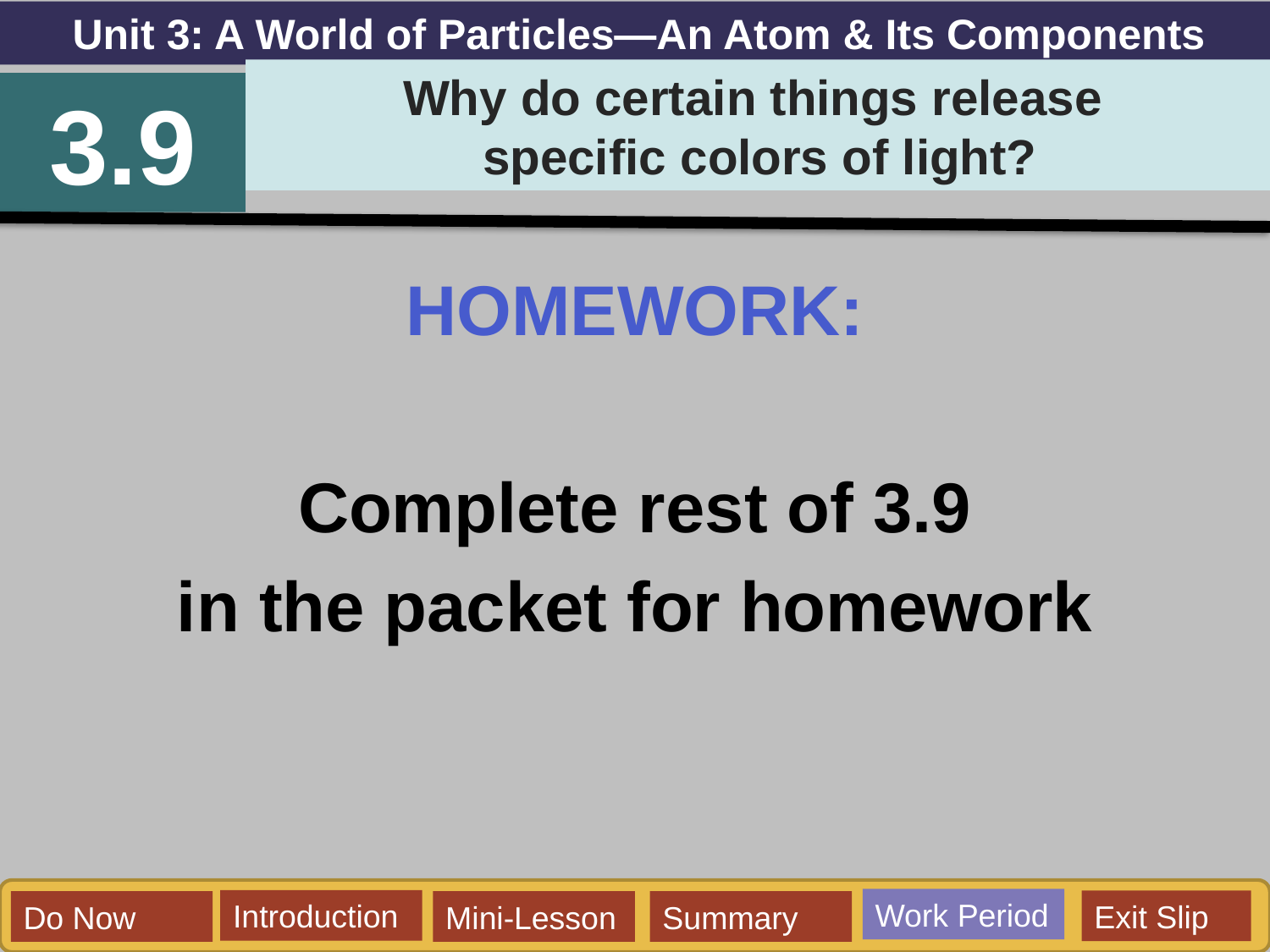

Unit 3: A World of Particles—An Atom & Its Components
Why do certain things release
specific colors of light?
3.9
HOMEWORK:

Complete rest of 3.9
in the packet for homework

Work Period
Exit Slip
Introduction
Do Now
Mini-Lesson
Summary